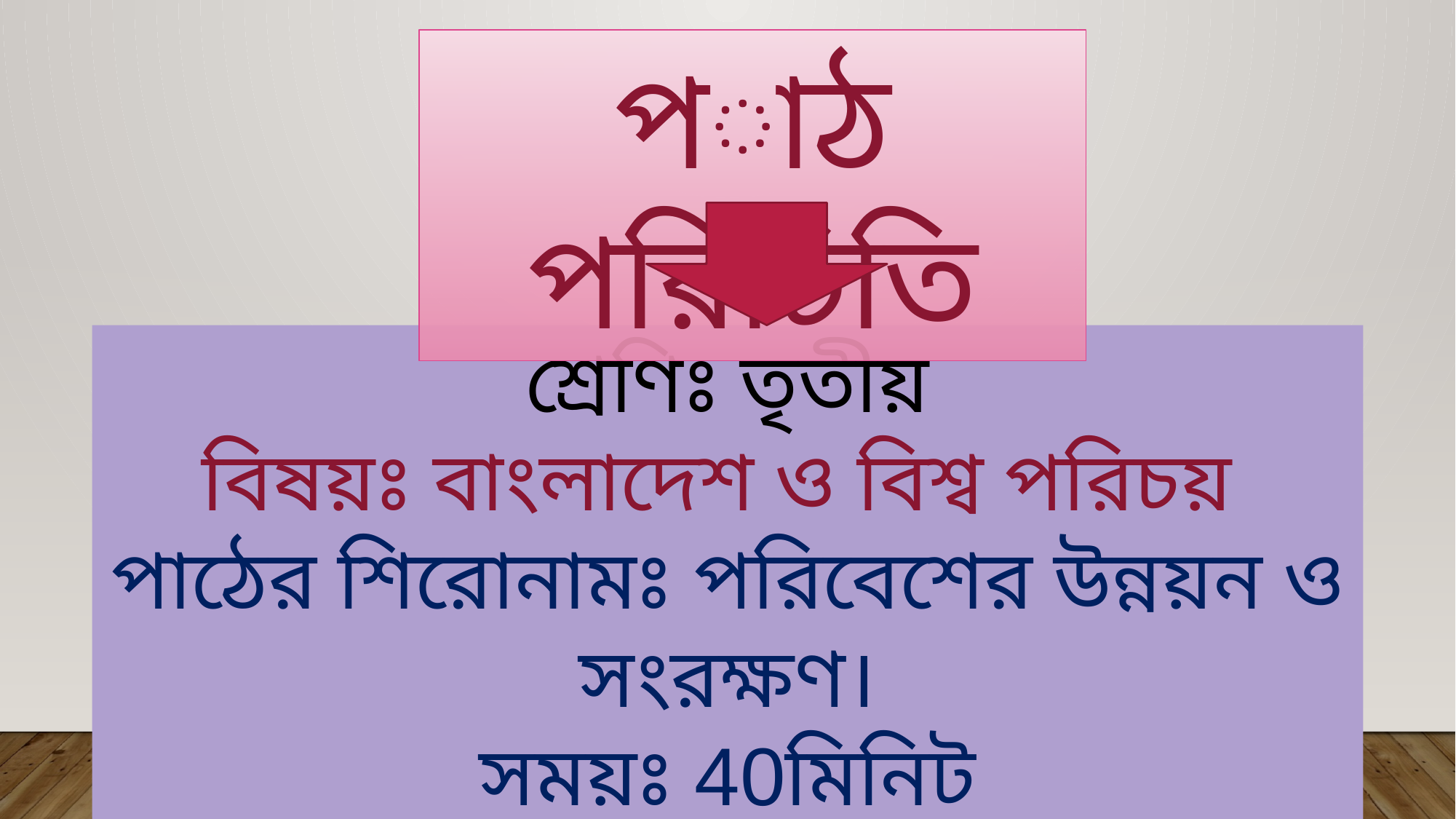

পাঠ পরিচিতি

শ্রেণিঃ তৃতীয়
বিষয়ঃ বাংলাদেশ ও বিশ্ব পরিচয়
পাঠের শিরোনামঃ পরিবেশের উন্নয়ন ও সংরক্ষণ।
সময়ঃ 40মিনিট